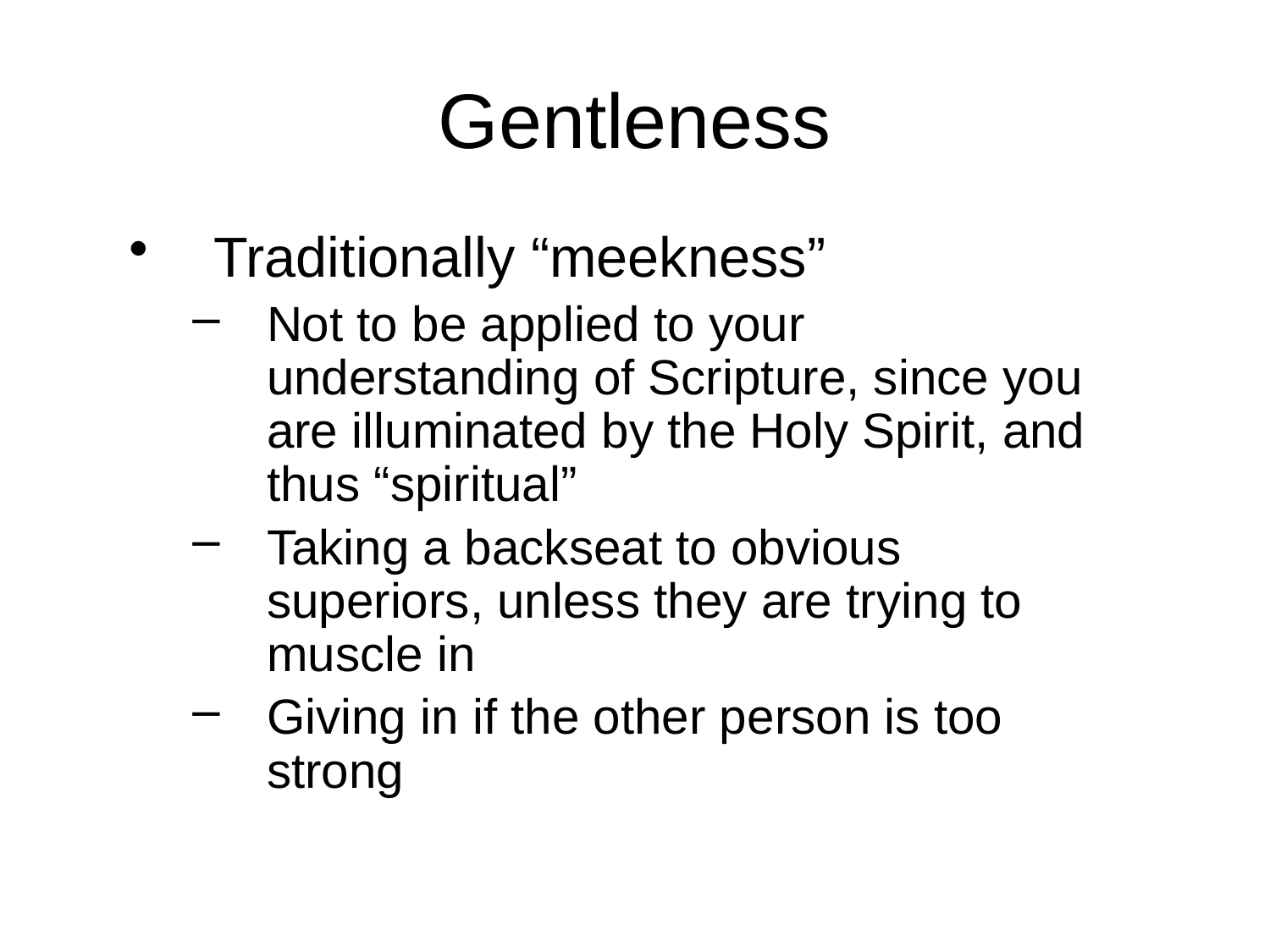

# Gentleness
Traditionally “meekness”
Not to be applied to your understanding of Scripture, since you are illuminated by the Holy Spirit, and thus “spiritual”
Taking a backseat to obvious superiors, unless they are trying to muscle in
Giving in if the other person is too strong